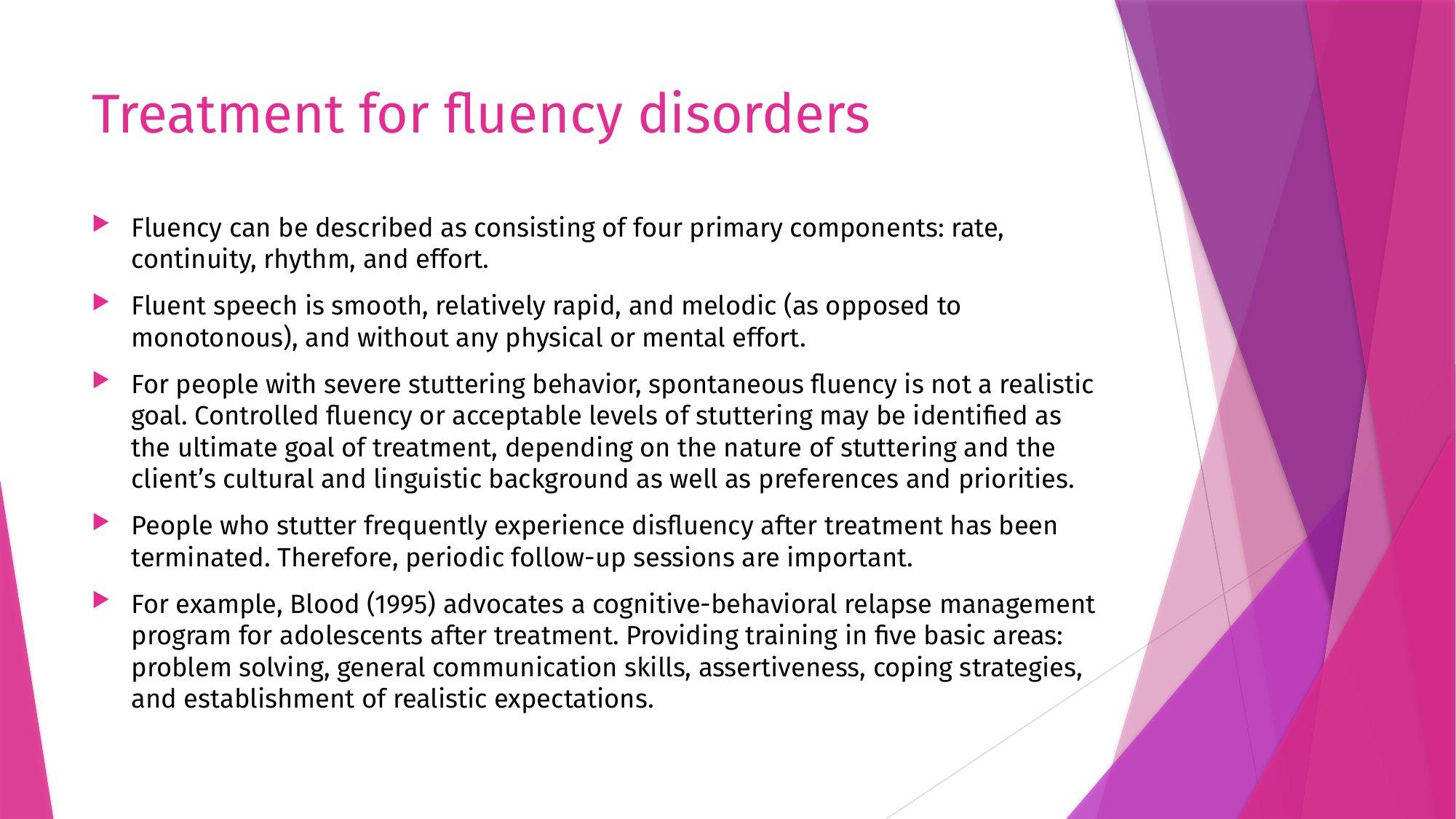

# Treatment for fluency disorders
Fluency can be described as consisting of four primary components: rate, continuity, rhythm, and effort.
Fluent speech is smooth, relatively rapid, and melodic (as opposed to monotonous), and without any physical or mental effort.
For people with severe stuttering behavior, spontaneous fluency is not a realistic goal. Controlled fluency or acceptable levels of stuttering may be identified as the ultimate goal of treatment, depending on the nature of stuttering and the client’s cultural and linguistic background as well as preferences and priorities.
People who stutter frequently experience disfluency after treatment has been terminated. Therefore, periodic follow-up sessions are important.
For example, Blood (1995) advocates a cognitive-behavioral relapse management program for adolescents after treatment. Providing training in five basic areas: problem solving, general communication skills, assertiveness, coping strategies, and establishment of realistic expectations.